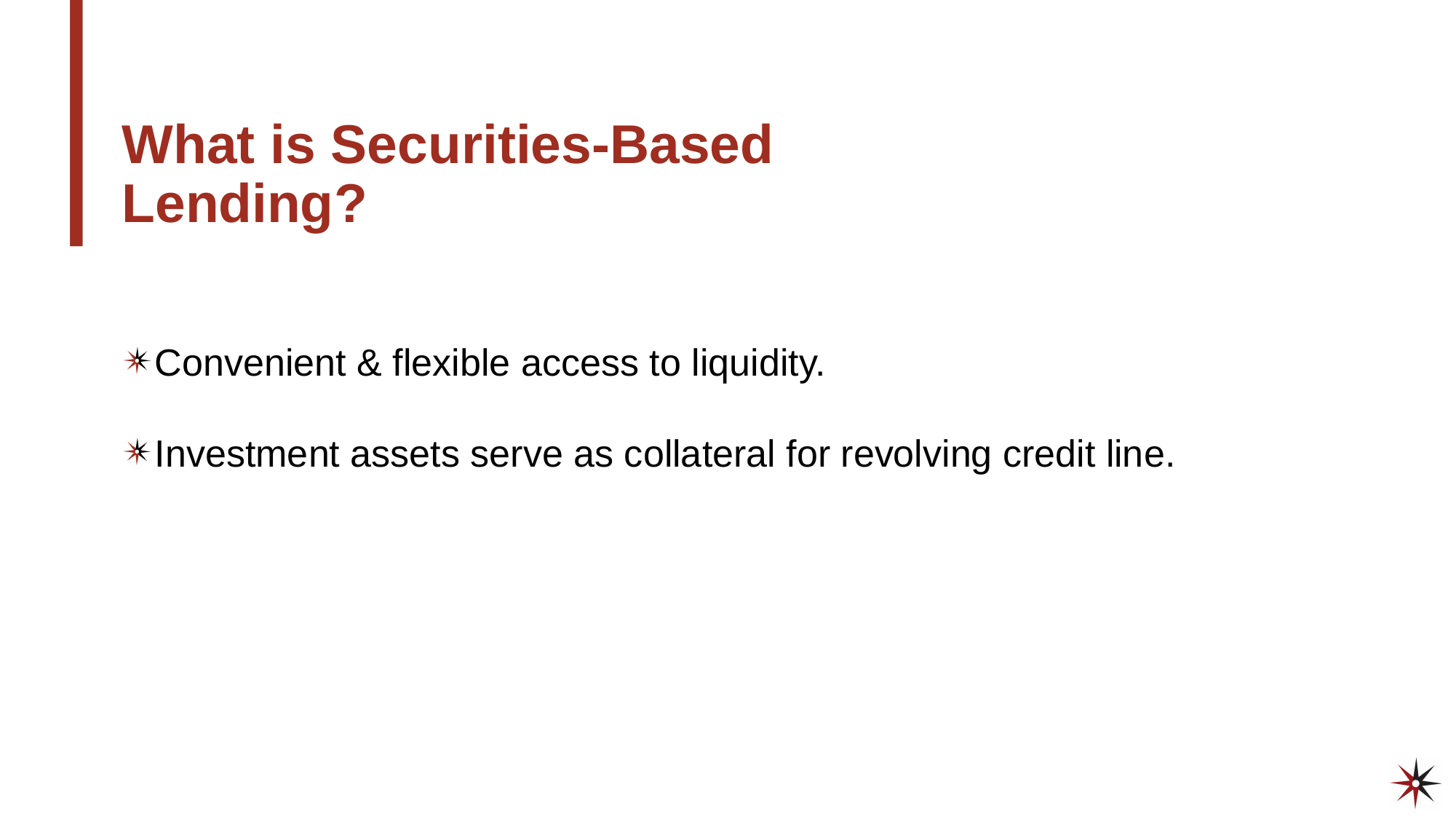

# What is Securities-Based Lending?

Convenient & flexible access to liquidity.
Investment assets serve as collateral for revolving credit line.